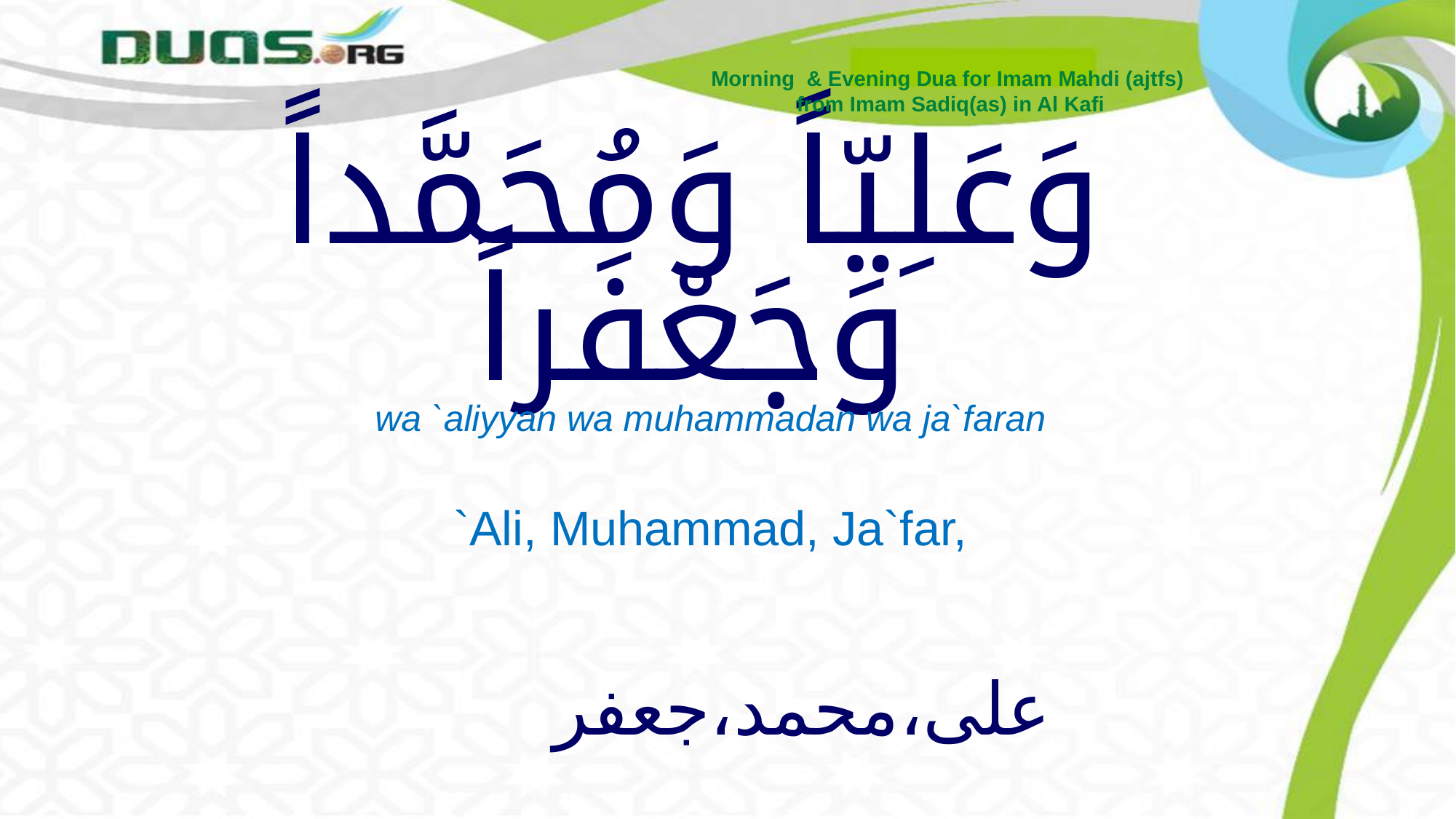

Morning  & Evening Dua for Imam Mahdi (ajtfs)
from Imam Sadiq(as) in Al Kafi
# وَعَلِيّاً وَمُحَمَّداً وَجَعْفَراً

wa `aliyyan wa muhammadan wa ja`faran

`Ali, Muhammad, Ja`far,

علی،محمد،جعفر